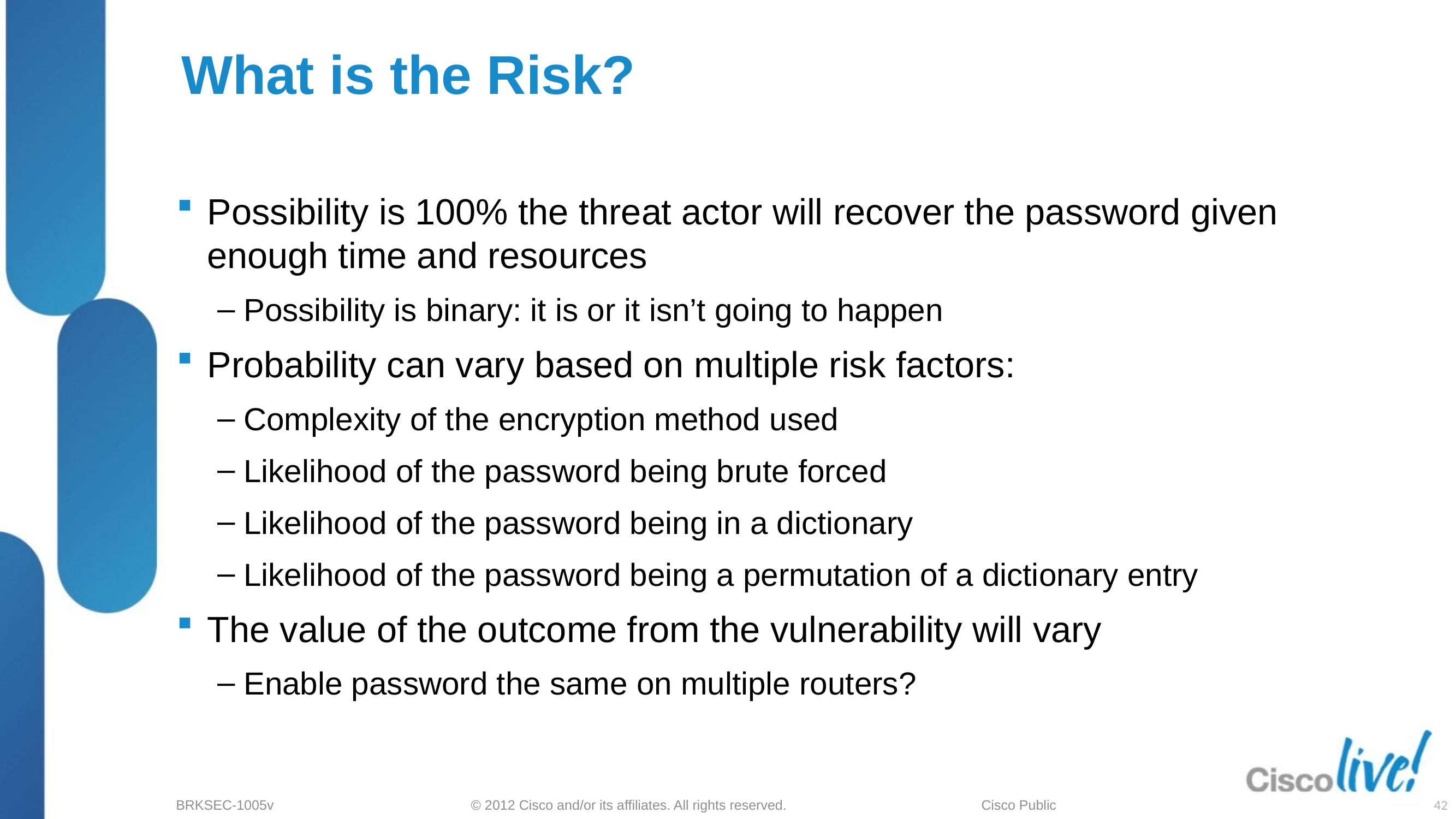

# What is the Risk?

Possibility is 100% the threat actor will recover the password given enough time and resources
Possibility is binary: it is or it isn’t going to happen
Probability can vary based on multiple risk factors:
Complexity of the encryption method used
Likelihood of the password being brute forced
Likelihood of the password being in a dictionary
Likelihood of the password being a permutation of a dictionary entry
The value of the outcome from the vulnerability will vary
Enable password the same on multiple routers?
42